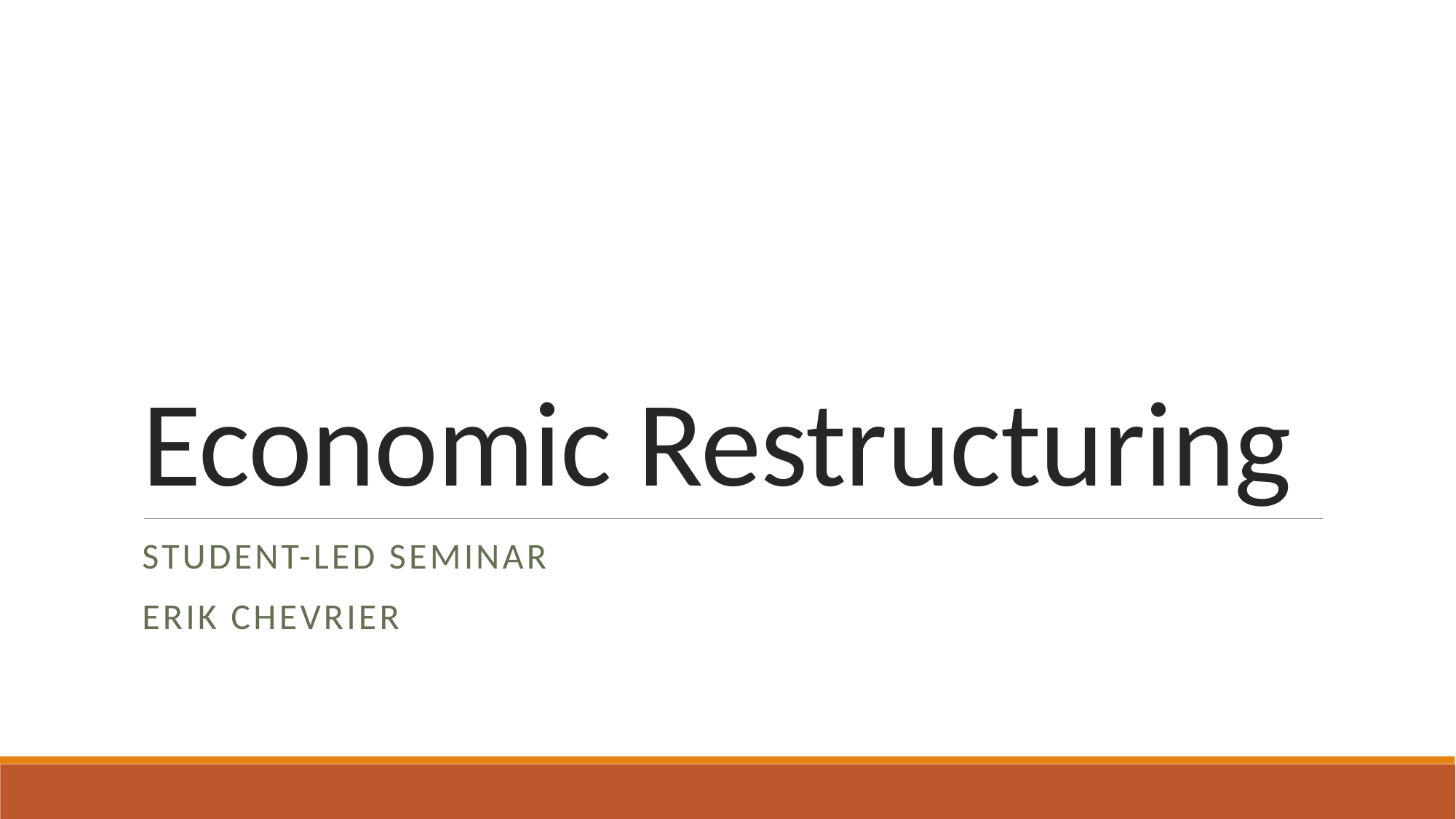

# Economic Restructuring
Student-Led Seminar
Erik Chevrier